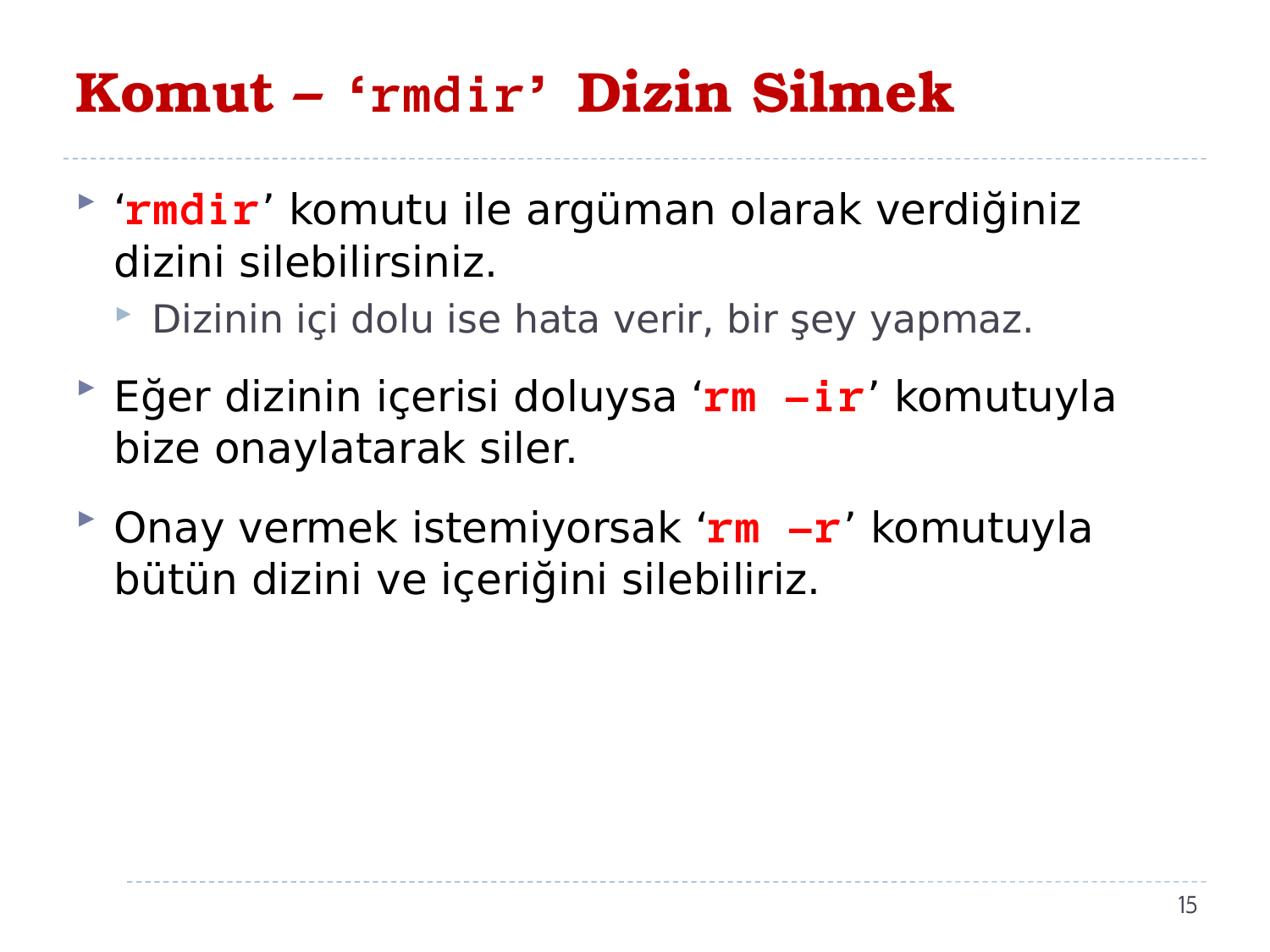

# Komut – ‘rmdir’ Dizin Silmek
‘rmdir’ komutu ile argüman olarak verdiğiniz dizini silebilirsiniz.
Dizinin içi dolu ise hata verir, bir şey yapmaz.
Eğer dizinin içerisi doluysa ‘rm –ir’ komutuyla bize onaylatarak siler.
Onay vermek istemiyorsak ‘rm –r’ komutuyla bütün dizini ve içeriğini silebiliriz.
15